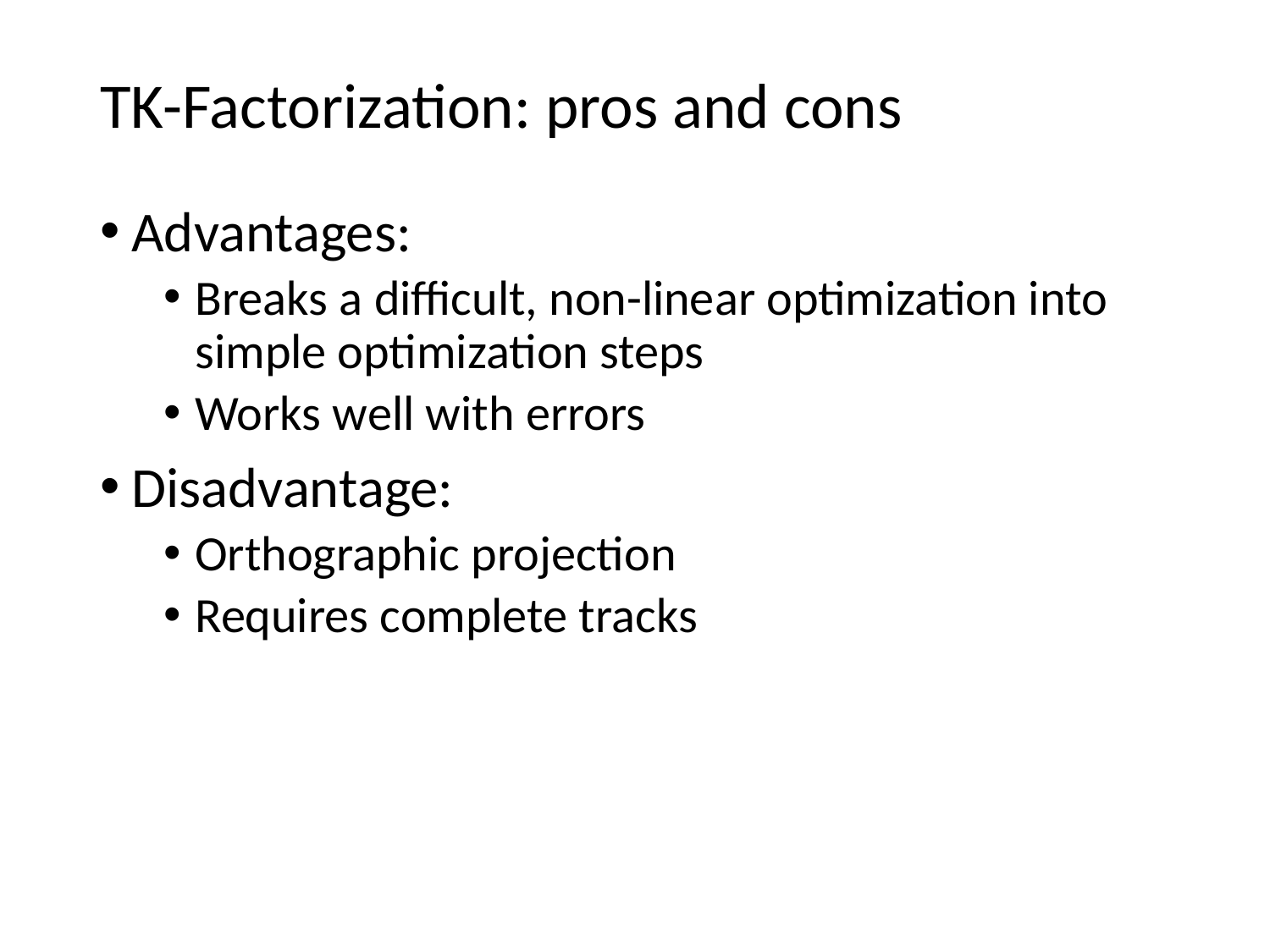

# TK-Factorization: pros and cons
Advantages:
Breaks a difficult, non-linear optimization into simple optimization steps
Works well with errors
Disadvantage:
Orthographic projection
Requires complete tracks